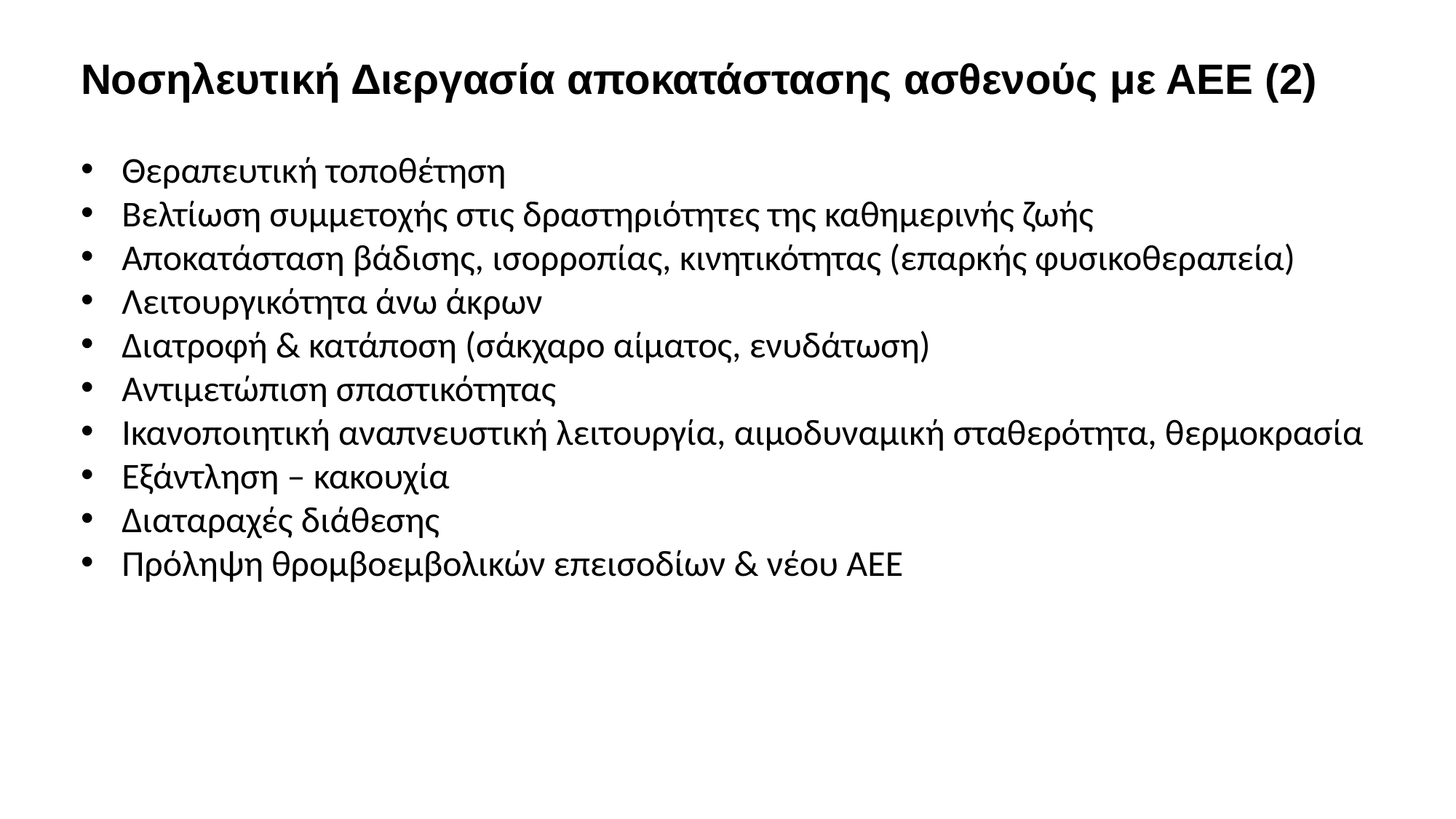

Νοσηλευτική Διεργασία αποκατάστασης ασθενούς με ΑΕΕ (2)

Θεραπευτική τοποθέτηση
Βελτίωση συμμετοχής στις δραστηριότητες της καθημερινής ζωής
Αποκατάσταση βάδισης, ισορροπίας, κινητικότητας (επαρκής φυσικοθεραπεία)
Λειτουργικότητα άνω άκρων
Διατροφή & κατάποση (σάκχαρο αίματος, ενυδάτωση)
Αντιμετώπιση σπαστικότητας
Ικανοποιητική αναπνευστική λειτουργία, αιμοδυναμική σταθερότητα, θερμοκρασία
Εξάντληση – κακουχία
Διαταραχές διάθεσης
Πρόληψη θρομβοεμβολικών επεισοδίων & νέου ΑΕΕ